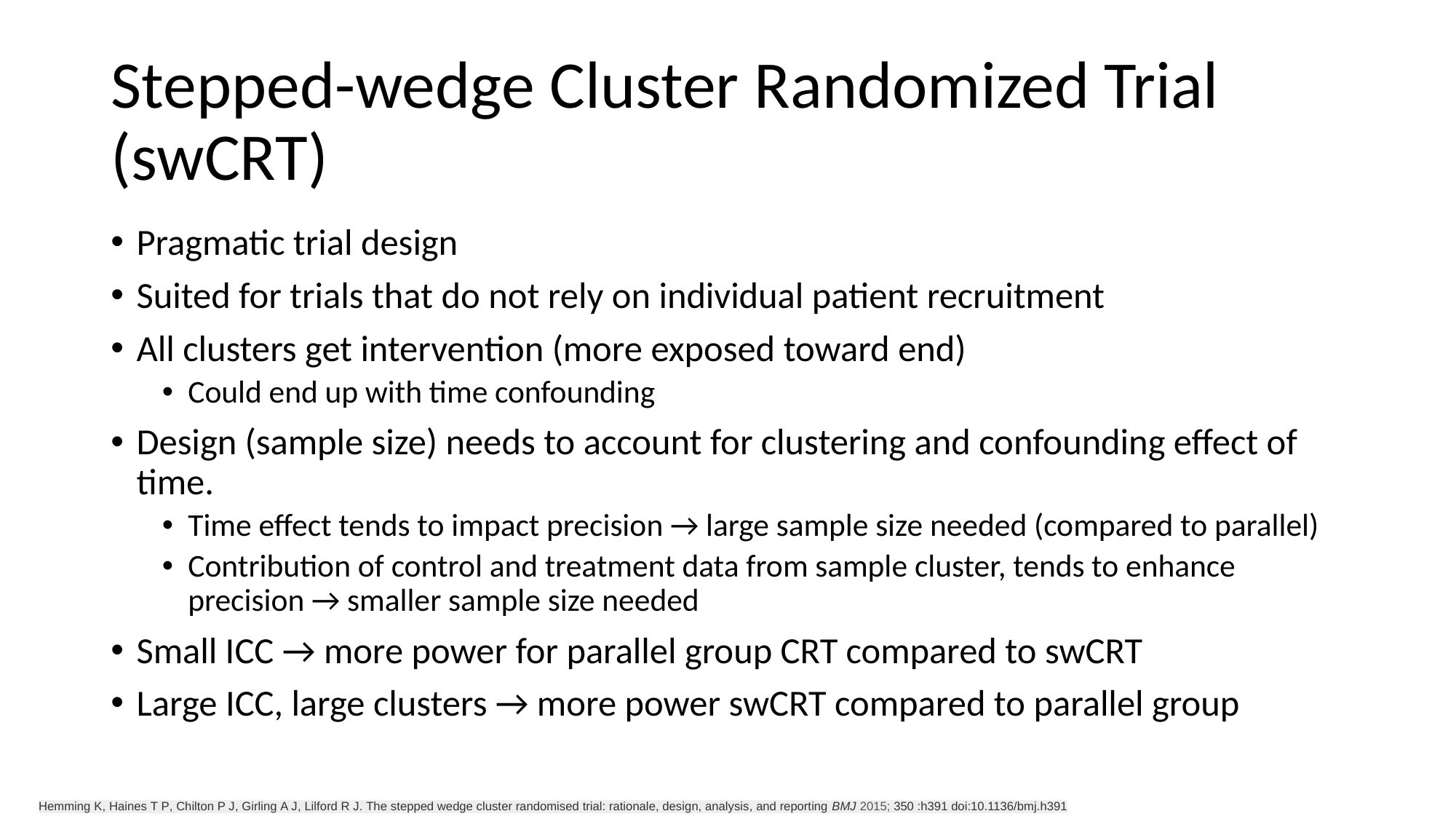

# Stepped-wedge Cluster Randomized Trial (swCRT)
Pragmatic trial design
Suited for trials that do not rely on individual patient recruitment
All clusters get intervention (more exposed toward end)
Could end up with time confounding
Design (sample size) needs to account for clustering and confounding effect of time.
Time effect tends to impact precision → large sample size needed (compared to parallel)
Contribution of control and treatment data from sample cluster, tends to enhance precision → smaller sample size needed
Small ICC → more power for parallel group CRT compared to swCRT
Large ICC, large clusters → more power swCRT compared to parallel group
Hemming K, Haines T P, Chilton P J, Girling A J, Lilford R J. The stepped wedge cluster randomised trial: rationale, design, analysis, and reporting BMJ 2015; 350 :h391 doi:10.1136/bmj.h391